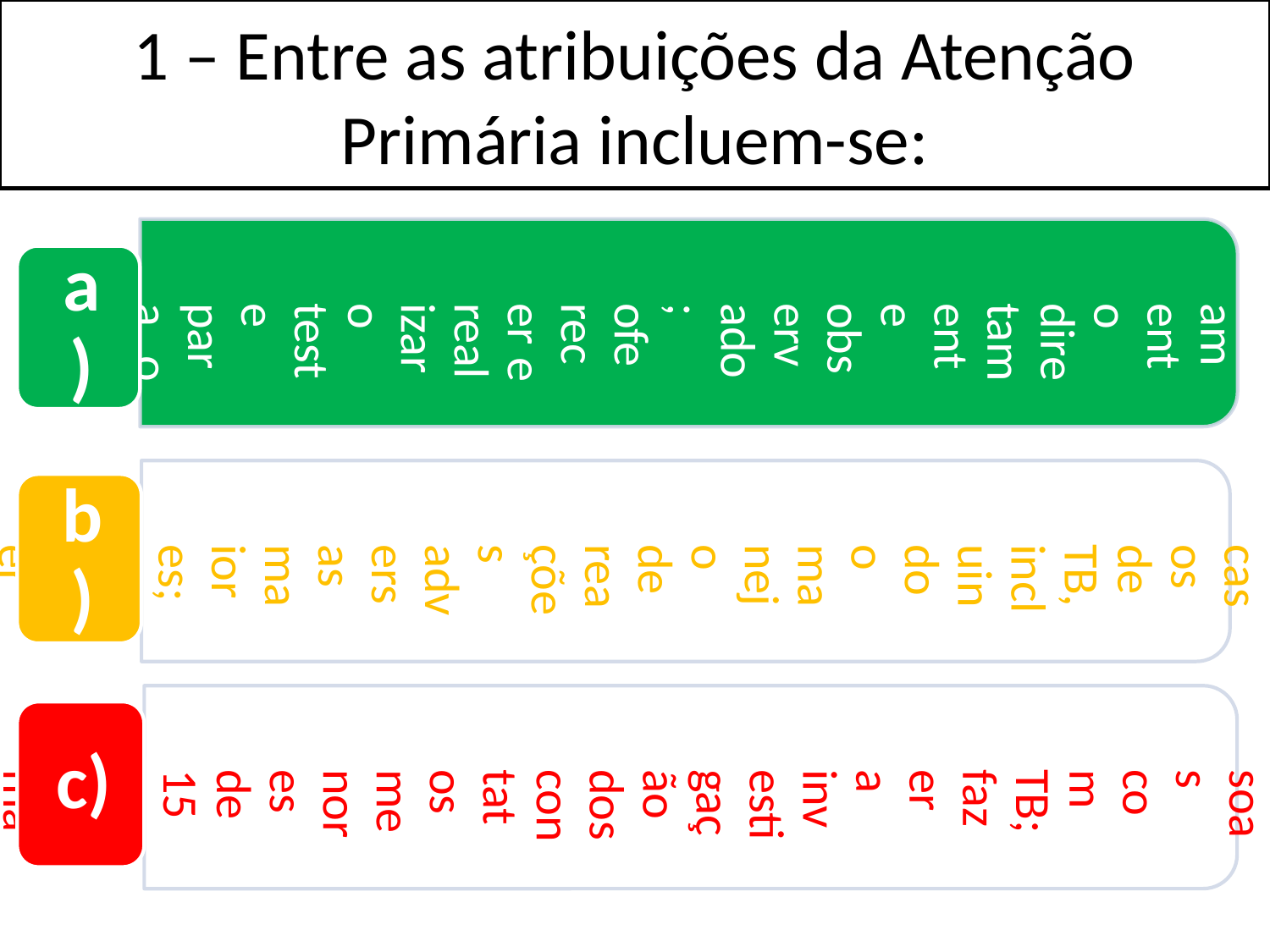

1 – Entre as atribuições da Atenção Primária incluem-se:
Diagnosticar, tratar e acompanhar os casos de TB sob tratamento diretamente observado; oferecer e realizar o teste para o diagnóstico do HIV; fazer a investigação dos contatos
Diagnosticar, tratar e acompanhar os casos de TB, incluindo o manejo de reações adversas maiores; receber pessoas contrarreferenciadas
Diagnosticar, tratar e acompanhar pessoas com TB; fazer a investigação dos contatos menores de 15 anos; manejar as pessoas com TB-HIV
a)
b)
c)